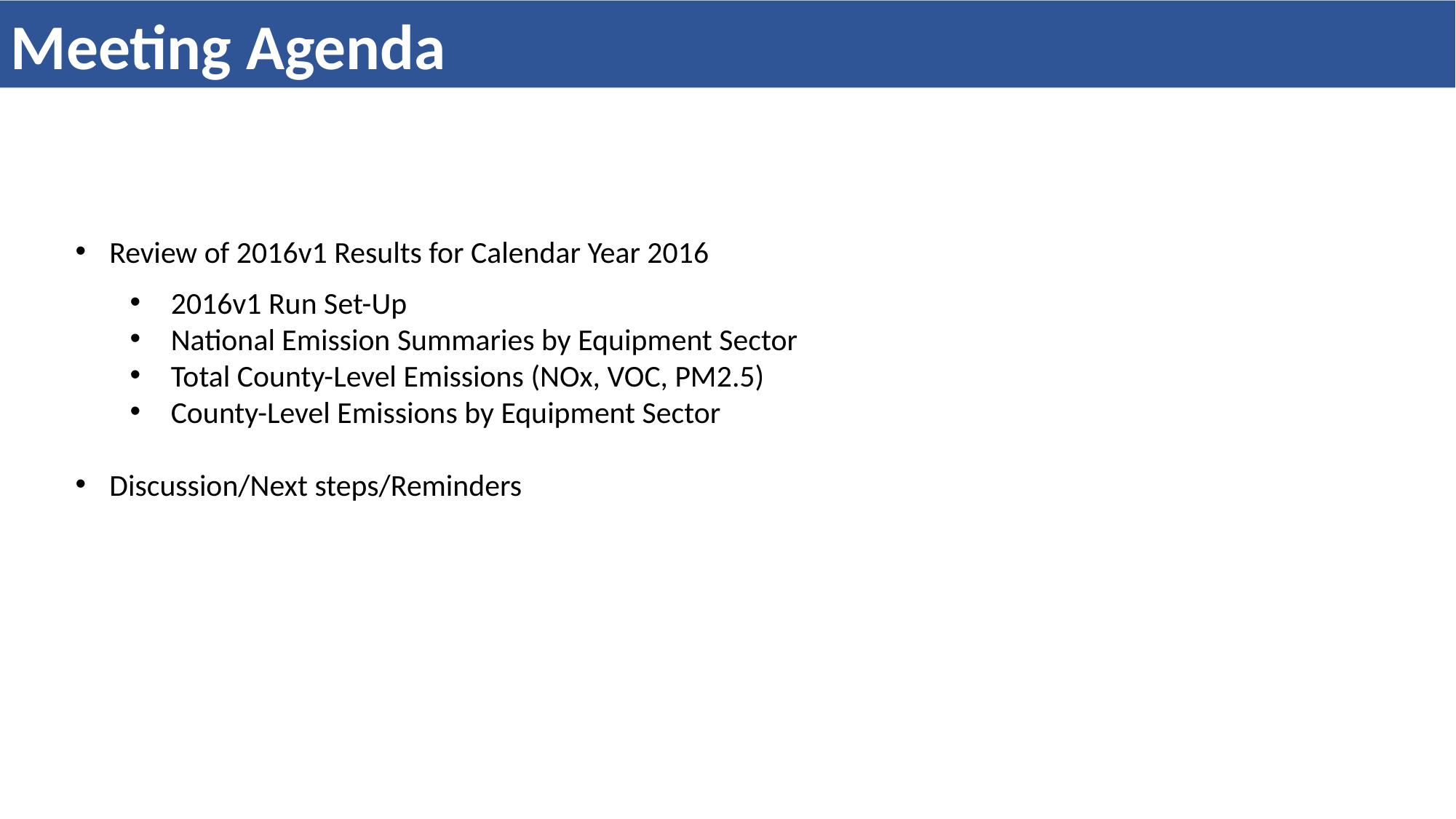

Meeting Agenda
Review of 2016v1 Results for Calendar Year 2016

2016v1 Run Set-Up
National Emission Summaries by Equipment Sector
Total County-Level Emissions (NOx, VOC, PM2.5)
County-Level Emissions by Equipment Sector

Discussion/Next steps/Reminders